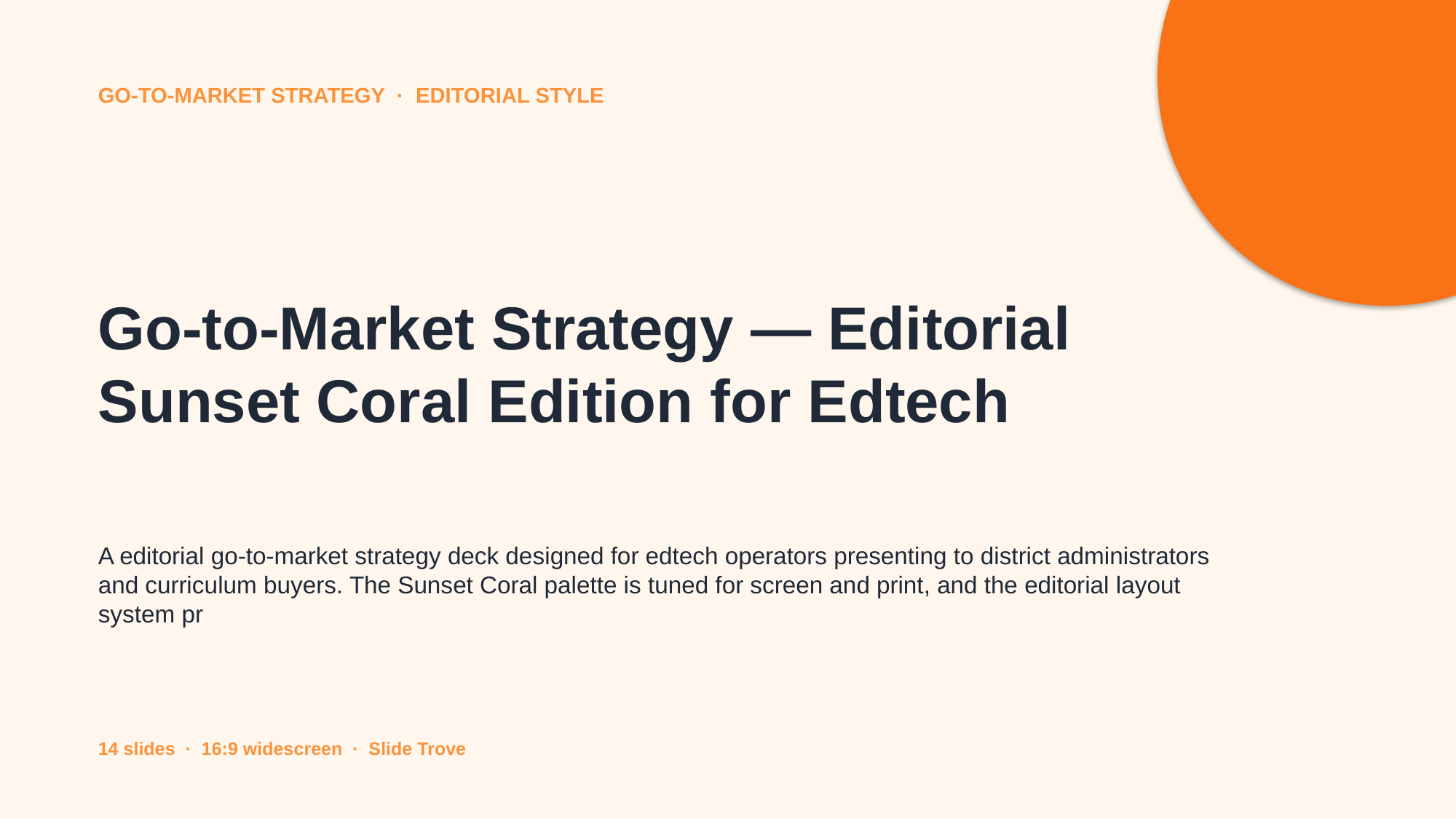

GO-TO-MARKET STRATEGY  ·  EDITORIAL STYLE
Go-to-Market Strategy — Editorial Sunset Coral Edition for Edtech
A editorial go-to-market strategy deck designed for edtech operators presenting to district administrators and curriculum buyers. The Sunset Coral palette is tuned for screen and print, and the editorial layout system pr
14 slides  ·  16:9 widescreen  ·  Slide Trove